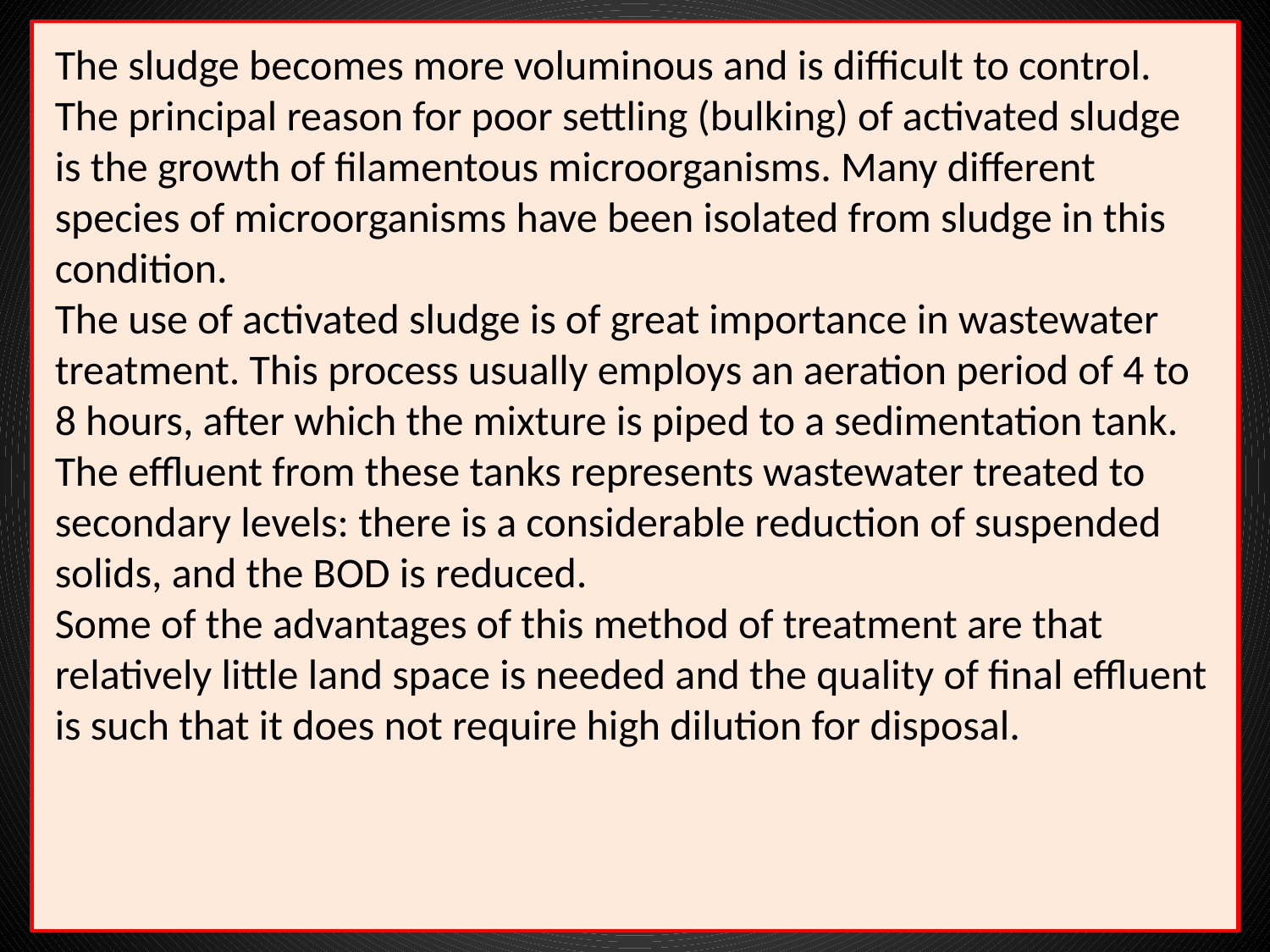

The sludge becomes more voluminous and is difficult to control.
The principal reason for poor settling (bulking) of activated sludge
is the growth of filamentous microorganisms. Many different
species of microorganisms have been isolated from sludge in this
condition.
The use of activated sludge is of great importance in wastewater
treatment. This process usually employs an aeration period of 4 to
8 hours, after which the mixture is piped to a sedimentation tank.
The effluent from these tanks represents wastewater treated to
secondary levels: there is a considerable reduction of suspended
solids, and the BOD is reduced.
Some of the advantages of this method of treatment are that
relatively little land space is needed and the quality of final effluent
is such that it does not require high dilution for disposal.